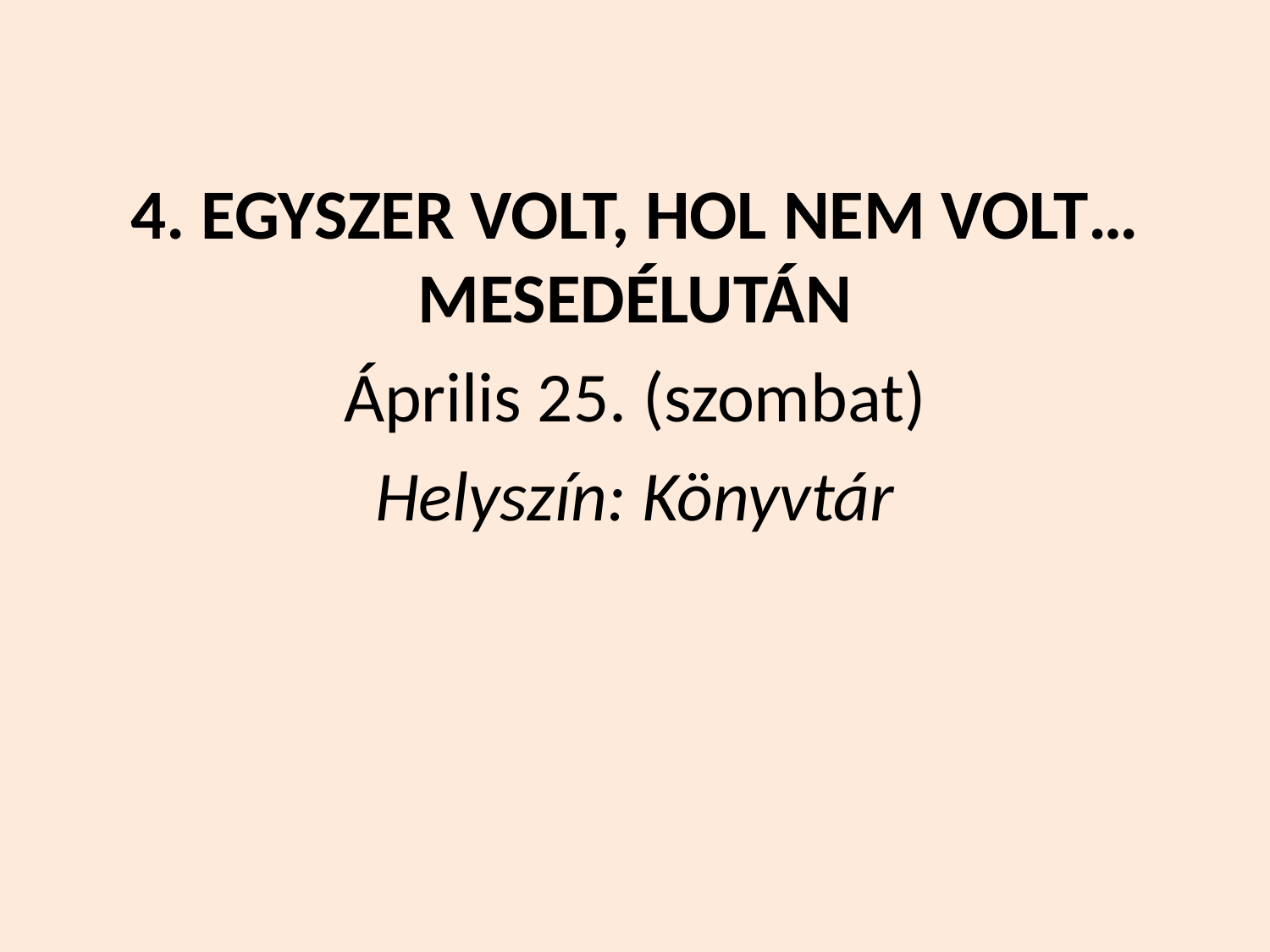

4. EGYSZER VOLT, HOL NEM VOLT… MESEDÉLUTÁN
Április 25. (szombat)
Helyszín: Könyvtár